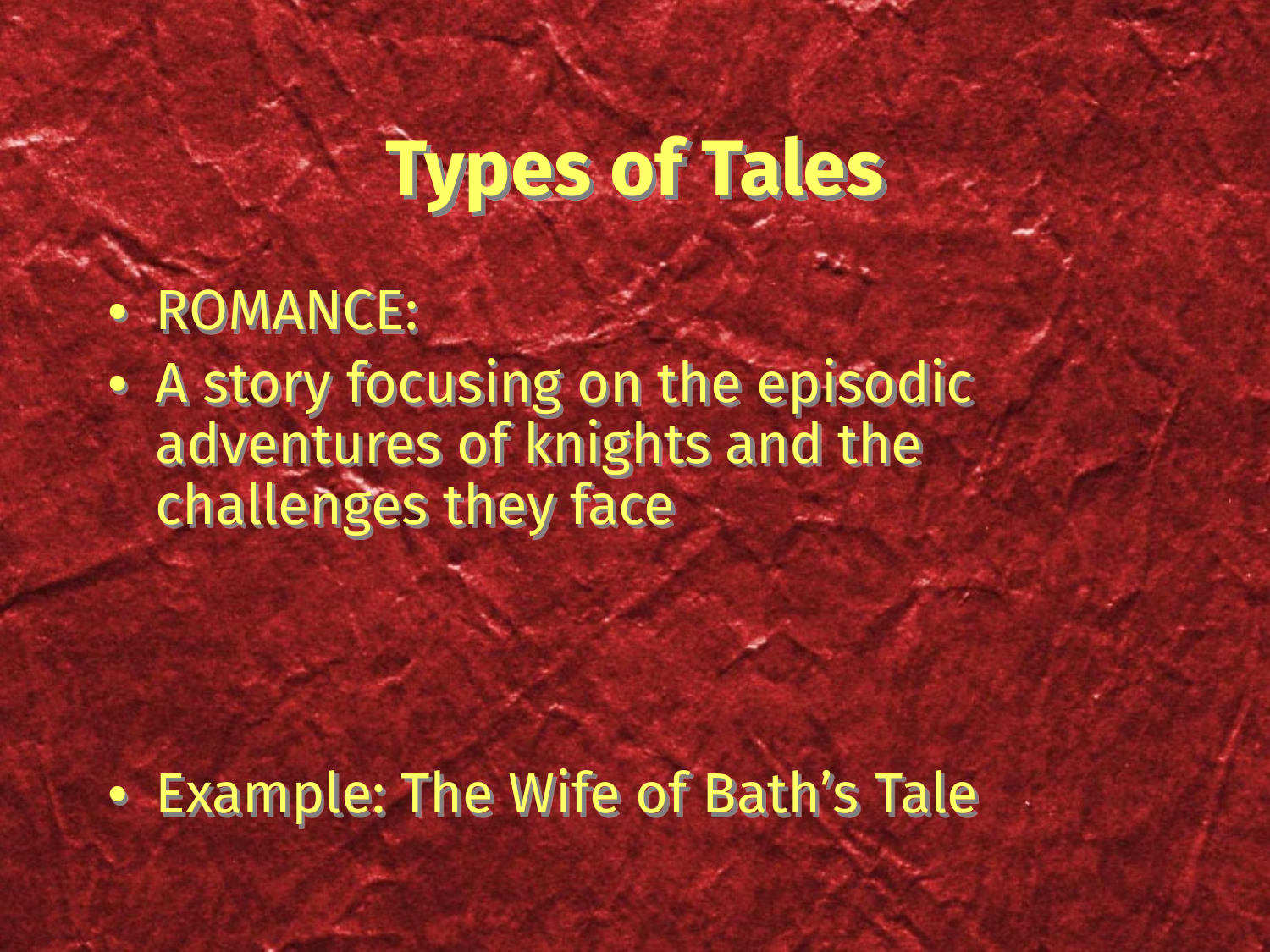

# Types of Tales
ROMANCE:
A story focusing on the episodic adventures of knights and the challenges they face

Example: The Wife of Bath’s Tale